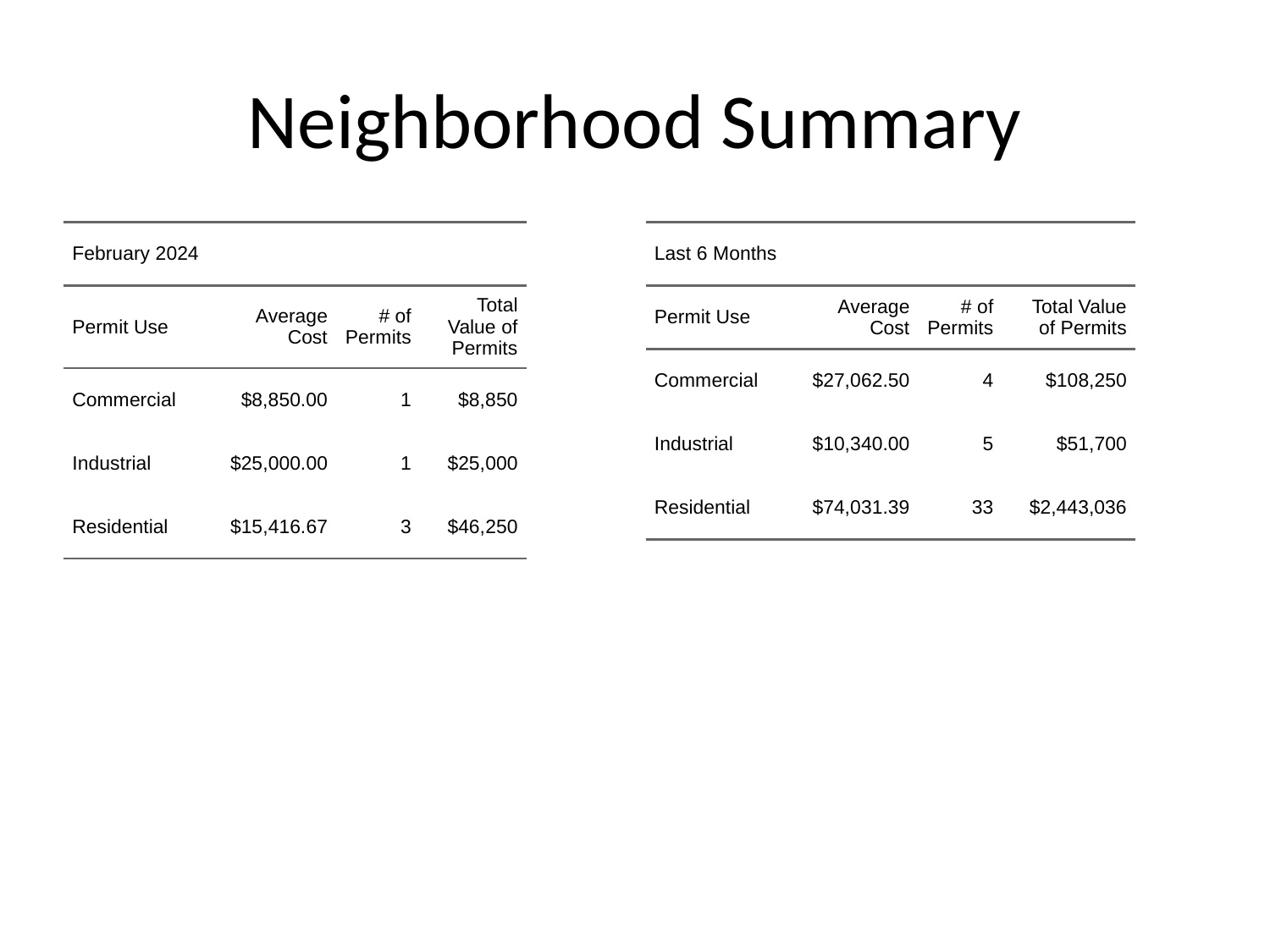

# Neighborhood Summary
| February 2024 | February 2024 | February 2024 | February 2024 |
| --- | --- | --- | --- |
| Permit Use | Average Cost | # of Permits | Total Value of Permits |
| Commercial | $8,850.00 | 1 | $8,850 |
| Industrial | $25,000.00 | 1 | $25,000 |
| Residential | $15,416.67 | 3 | $46,250 |
| Last 6 Months | Last 6 Months | Last 6 Months | Last 6 Months |
| --- | --- | --- | --- |
| Permit Use | Average Cost | # of Permits | Total Value of Permits |
| Commercial | $27,062.50 | 4 | $108,250 |
| Industrial | $10,340.00 | 5 | $51,700 |
| Residential | $74,031.39 | 33 | $2,443,036 |